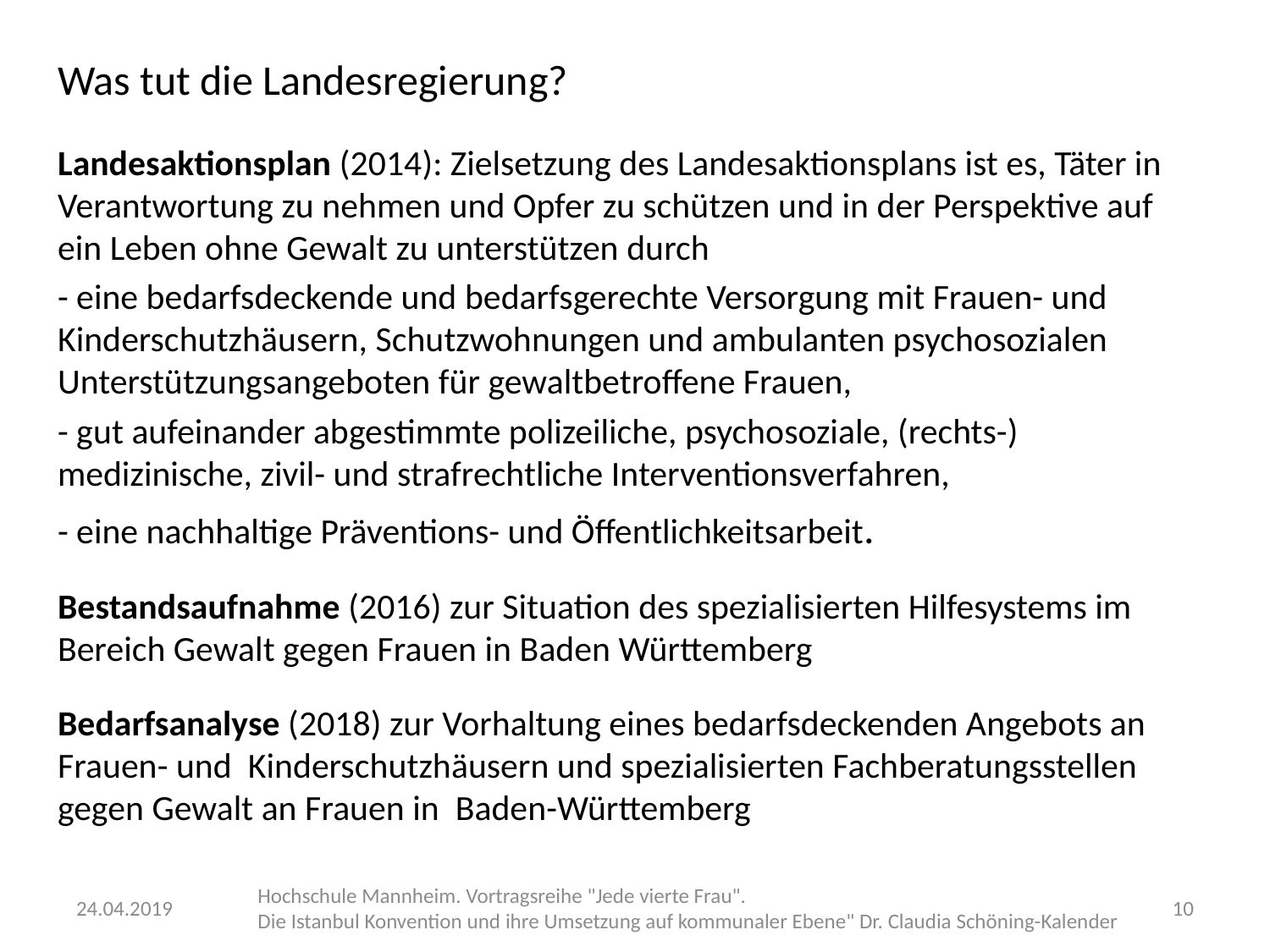

Was tut die Landesregierung?

Landesaktionsplan (2014): Zielsetzung des Landesaktionsplans ist es, Täter in Verantwortung zu nehmen und Opfer zu schützen und in der Perspektive auf ein Leben ohne Gewalt zu unterstützen durch
- eine bedarfsdeckende und bedarfsgerechte Versorgung mit Frauen- und Kinderschutzhäusern, Schutzwohnungen und ambulanten psychosozialen Unterstützungsangeboten für gewaltbetroffene Frauen,
- gut aufeinander abgestimmte polizeiliche, psychosoziale, (rechts-) medizinische, zivil- und strafrechtliche Interventionsverfahren,
- eine nachhaltige Präventions- und Öffentlichkeitsarbeit.

Bestandsaufnahme (2016) zur Situation des spezialisierten Hilfesystems im Bereich Gewalt gegen Frauen in Baden Württemberg

Bedarfsanalyse (2018) zur Vorhaltung eines bedarfsdeckenden Angebots an Frauen- und  Kinderschutzhäusern und spezialisierten Fachberatungsstellen gegen Gewalt an Frauen in  Baden-Württemberg
24.04.2019
Hochschule Mannheim. Vortragsreihe "Jede vierte Frau".
Die Istanbul Konvention und ihre Umsetzung auf kommunaler Ebene" Dr. Claudia Schöning-Kalender
10